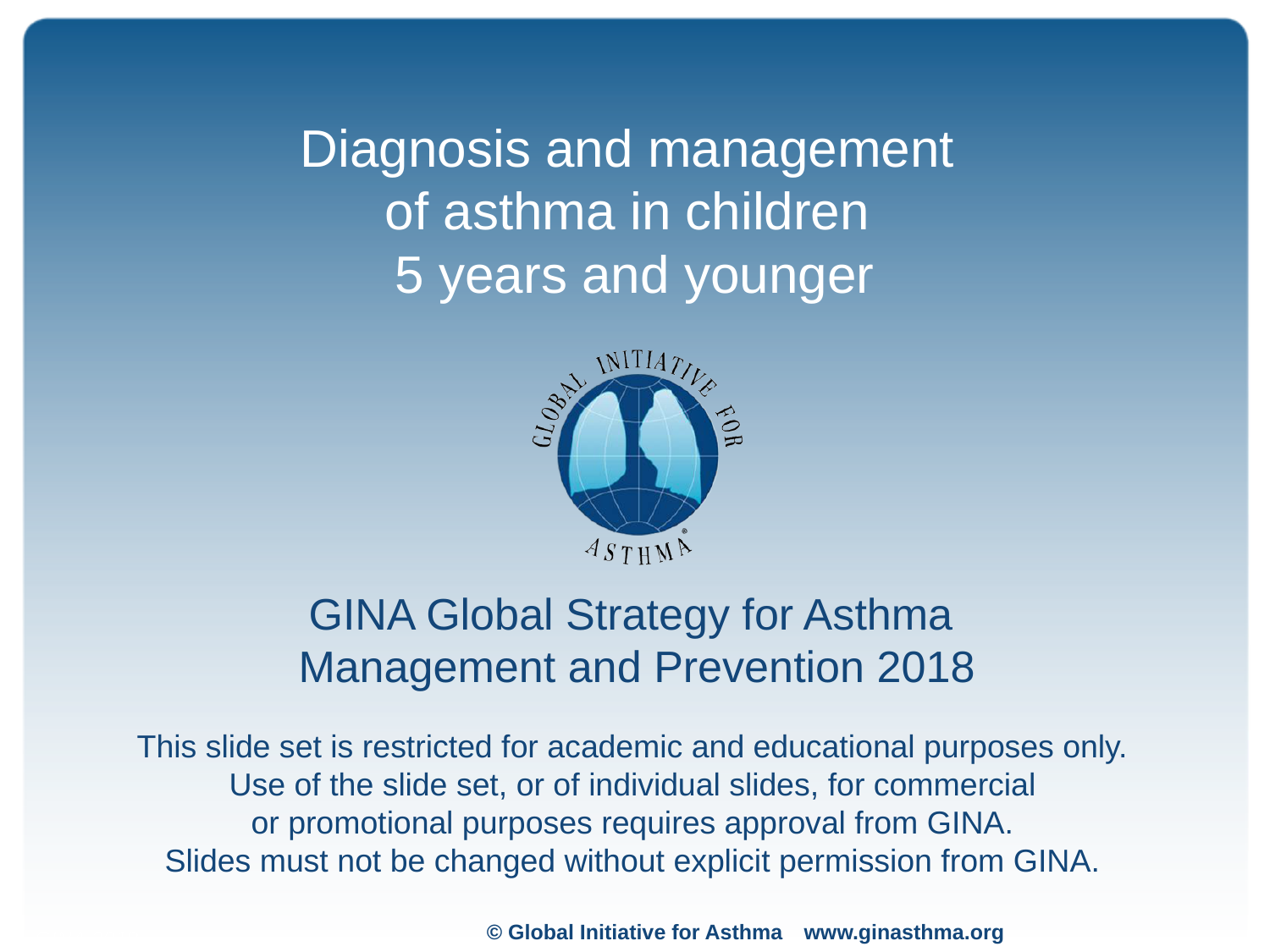

# Diagnosis and management of asthma in children 5 years and younger
GINA 2018